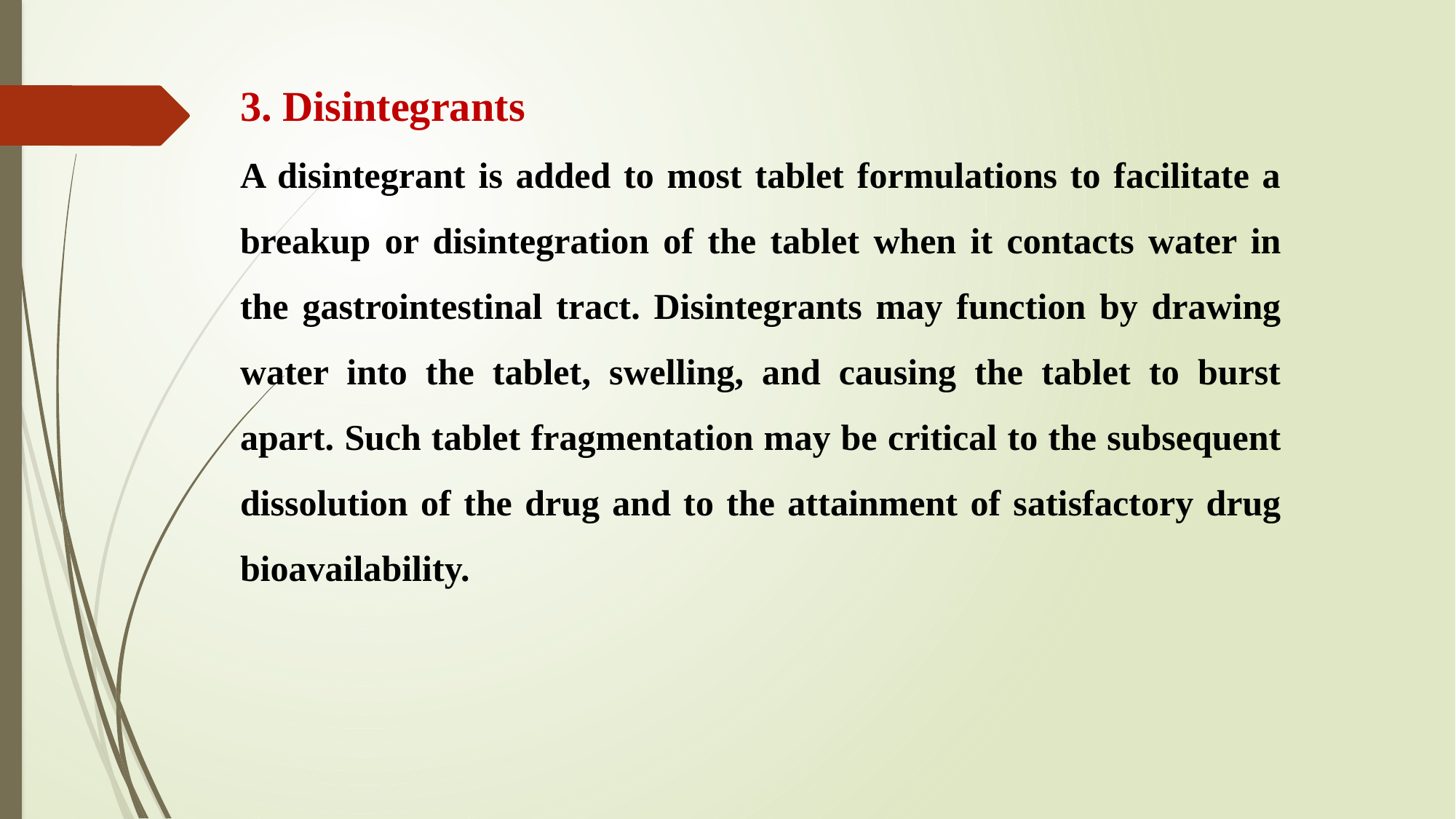

3. Disintegrants
A disintegrant is added to most tablet formulations to facilitate a breakup or disintegration of the tablet when it contacts water in the gastrointestinal tract. Disintegrants may function by drawing water into the tablet, swelling, and causing the tablet to burst apart. Such tablet fragmentation may be critical to the subsequent dissolution of the drug and to the attainment of satisfactory drug bioavailability.